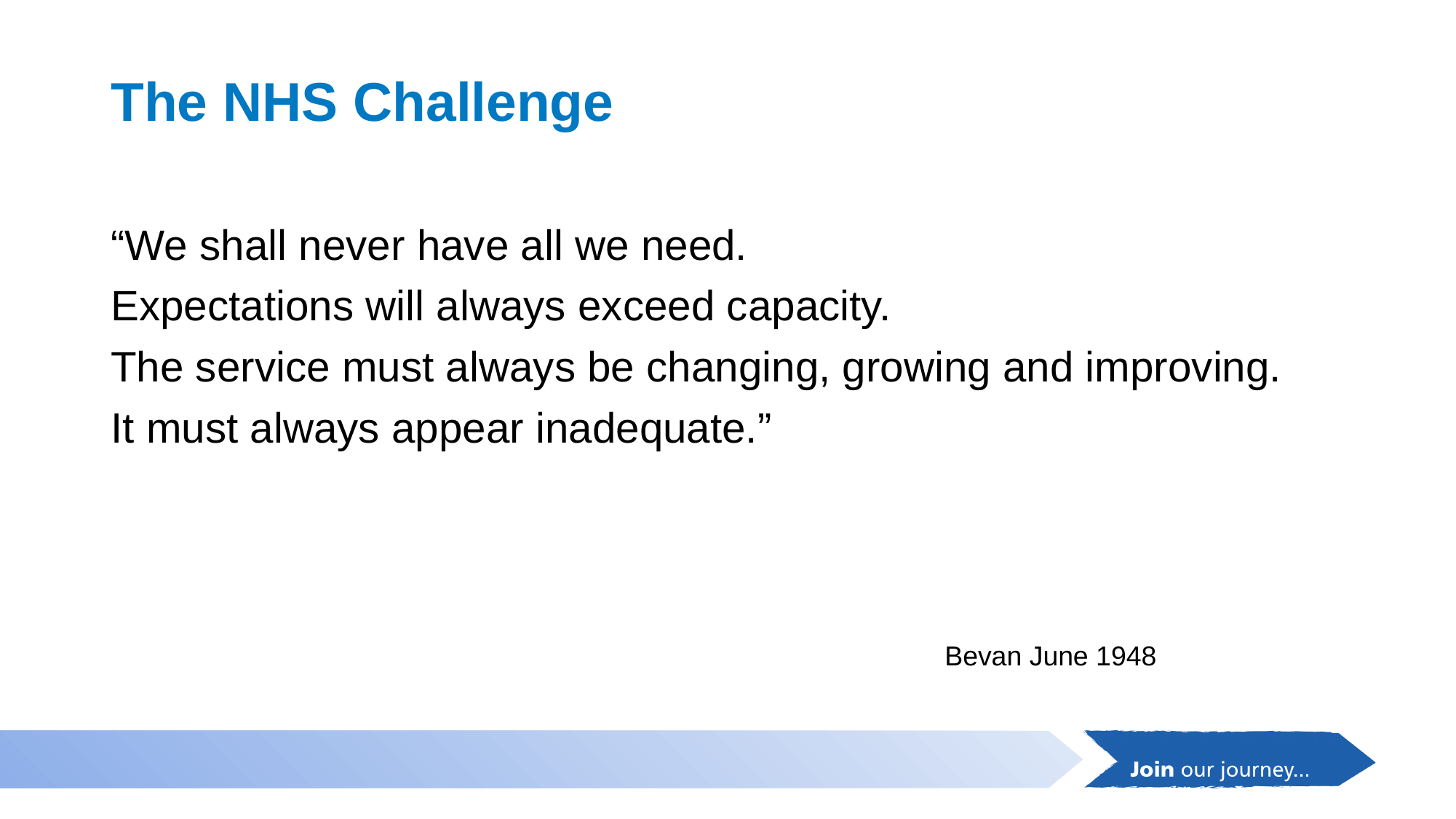

# The NHS Challenge
“We shall never have all we need.
Expectations will always exceed capacity.
The service must always be changing, growing and improving.
It must always appear inadequate.”
Bevan June 1948